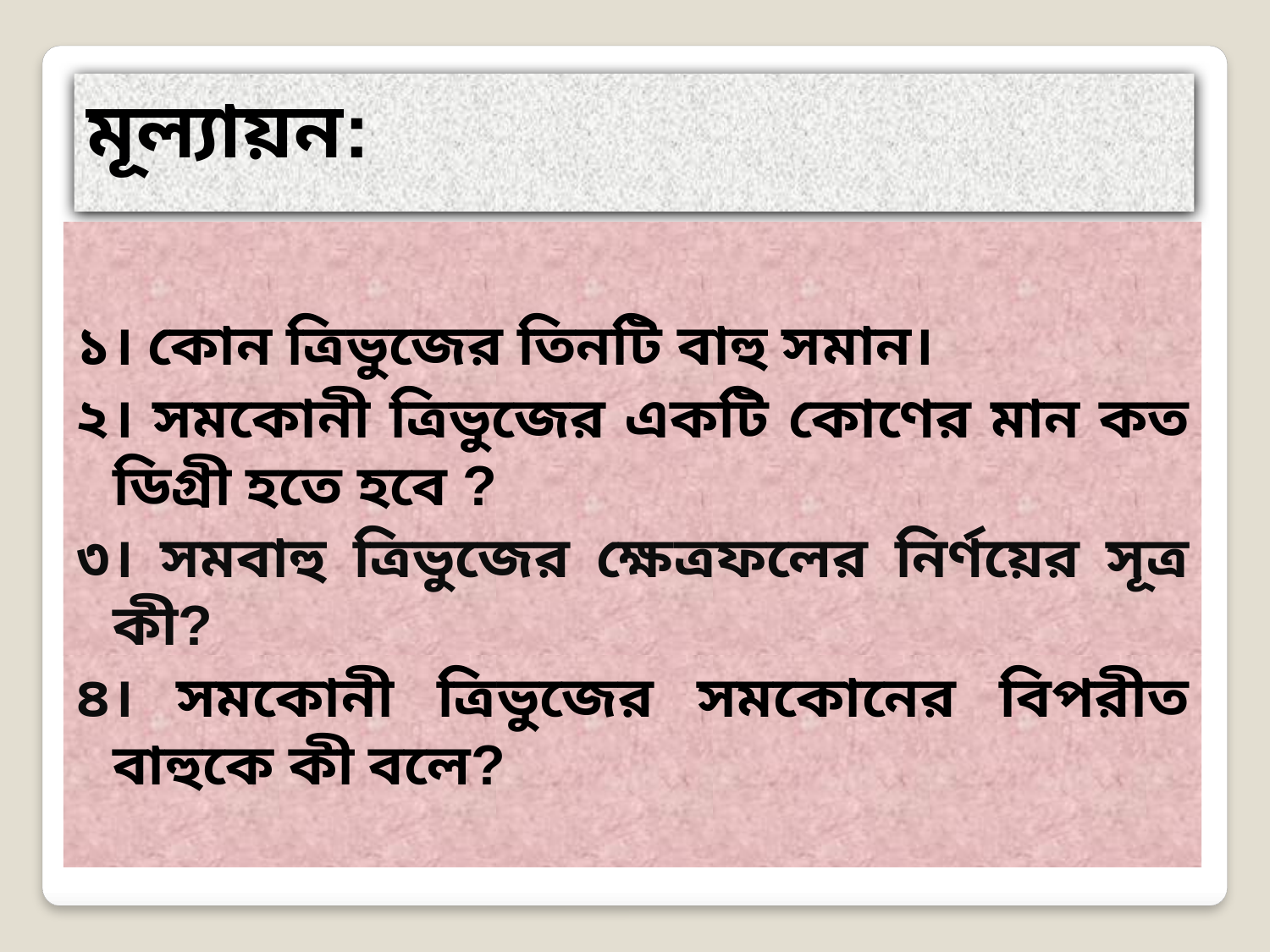

মূল্যায়ন:

১। কোন ত্রিভুজের তিনটি বাহু সমান।
২। সমকোনী ত্রিভুজের একটি কোণের মান কত ডিগ্রী হতে হবে ?
৩। সমবাহু ত্রিভুজের ক্ষেত্রফলের নির্ণয়ের সূত্র কী?
৪। সমকোনী ত্রিভুজের সমকোনের বিপরীত বাহুকে কী বলে?